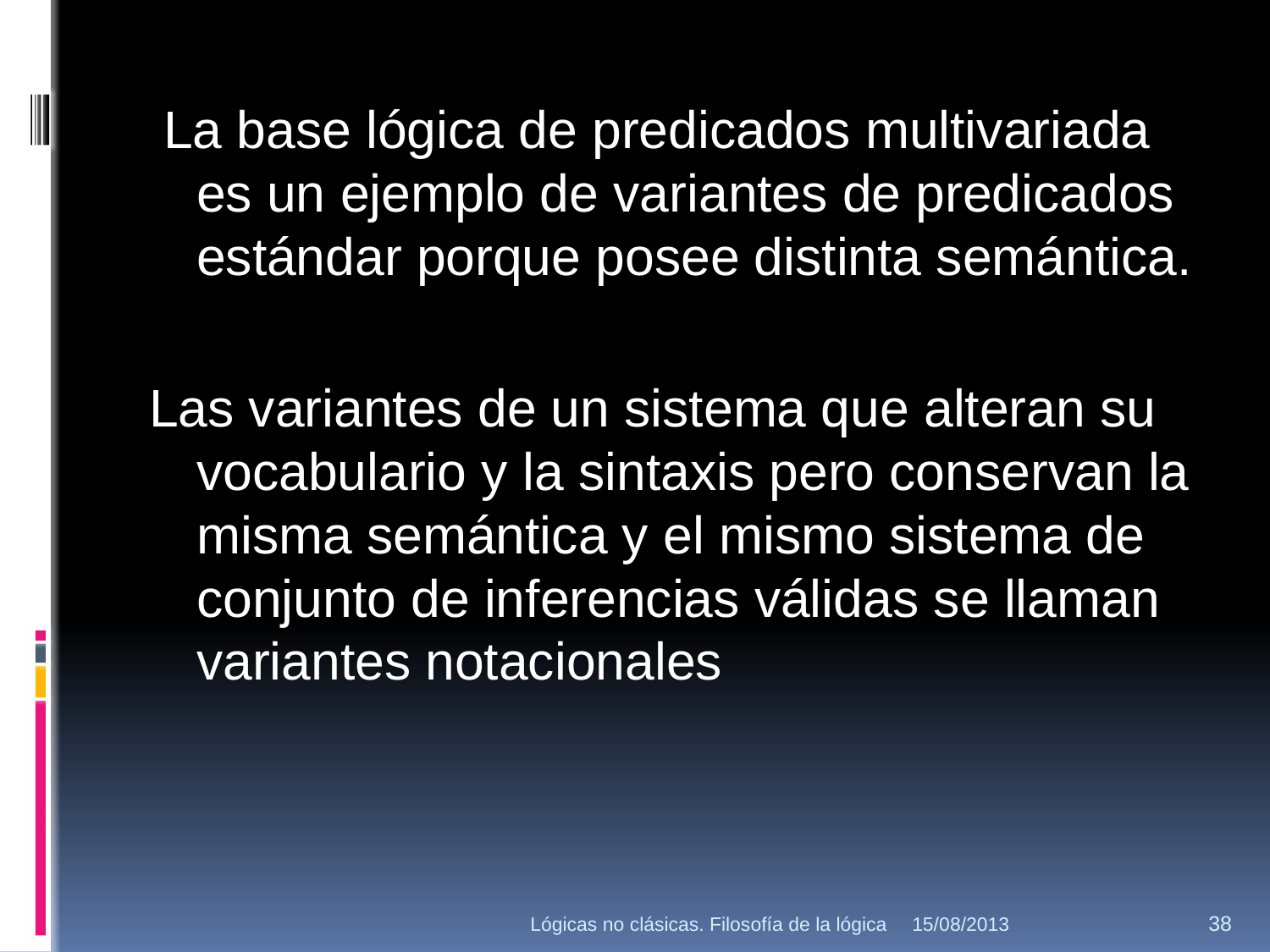

La base lógica de predicados multivariada es un ejemplo de variantes de predicados estándar porque posee distinta semántica.

Las variantes de un sistema que alteran su vocabulario y la sintaxis pero conservan la misma semántica y el mismo sistema de conjunto de inferencias válidas se llaman variantes notacionales
Lógicas no clásicas. Filosofía de la lógica
15/08/2013
38